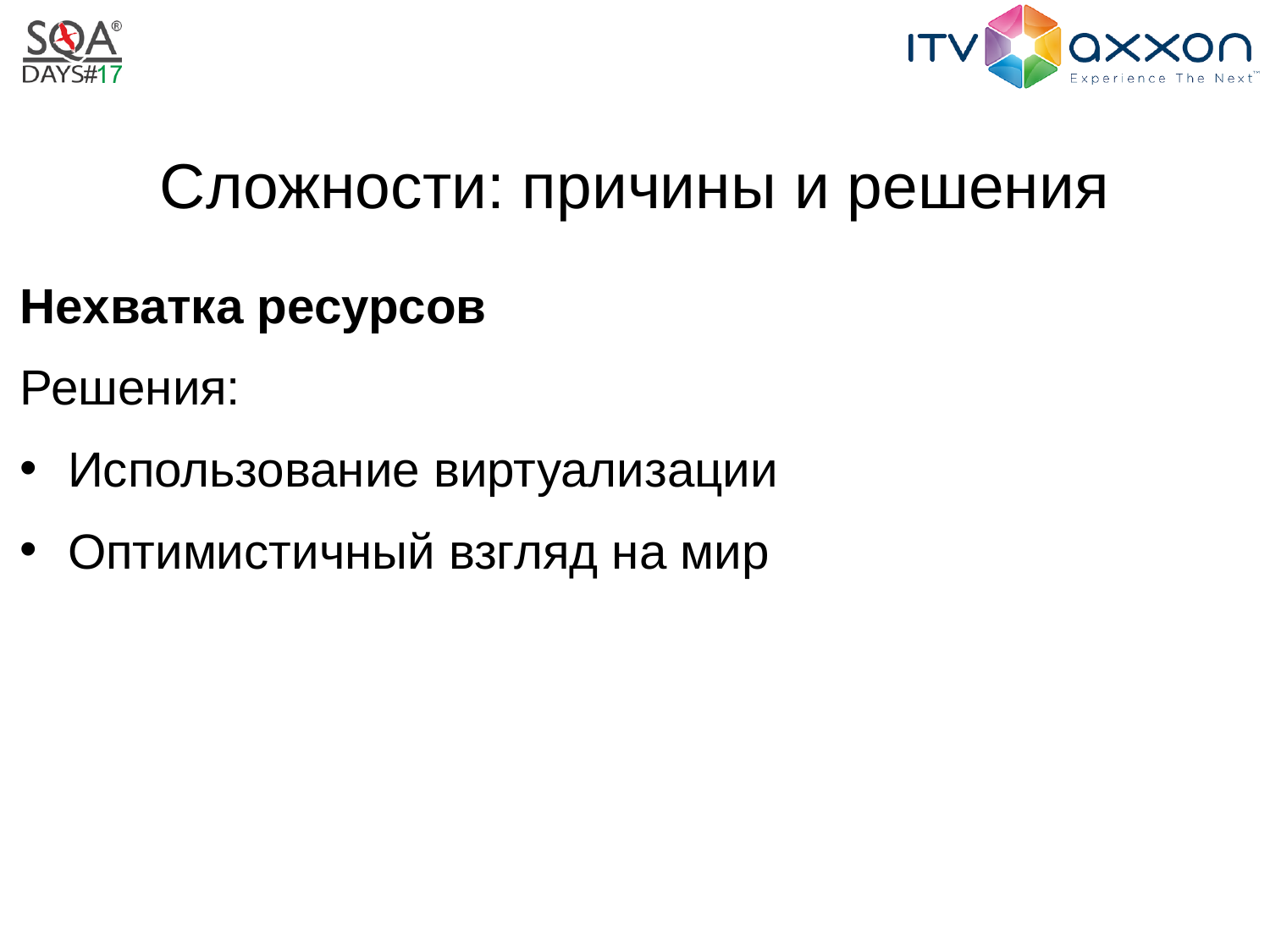

# Сложности: причины и решения
Нехватка ресурсов
Решения:
Использование виртуализации
Оптимистичный взгляд на мир